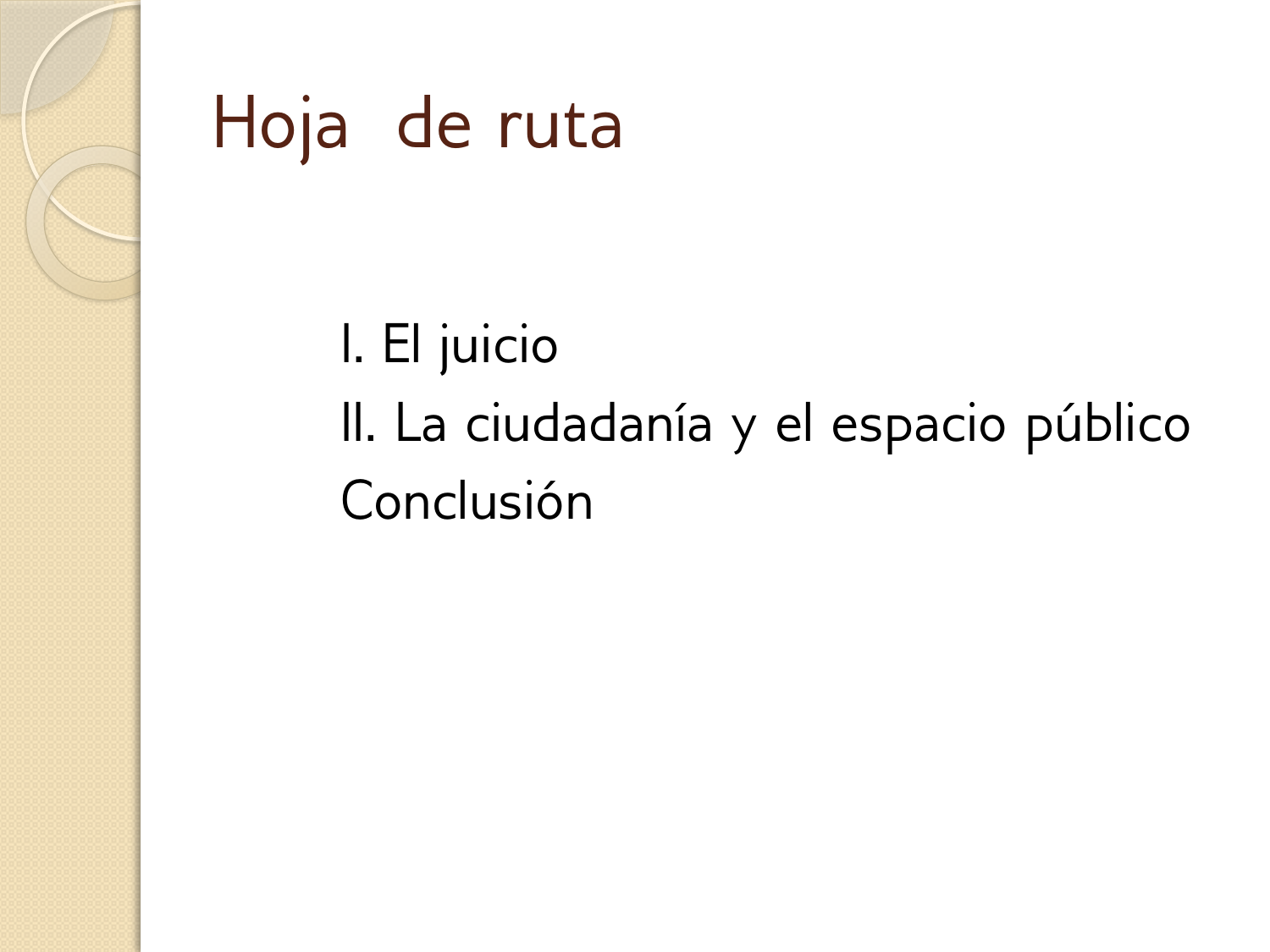

# Hoja  de ruta

I. El juicio
II. La ciudadanía y el espacio público
Conclusión